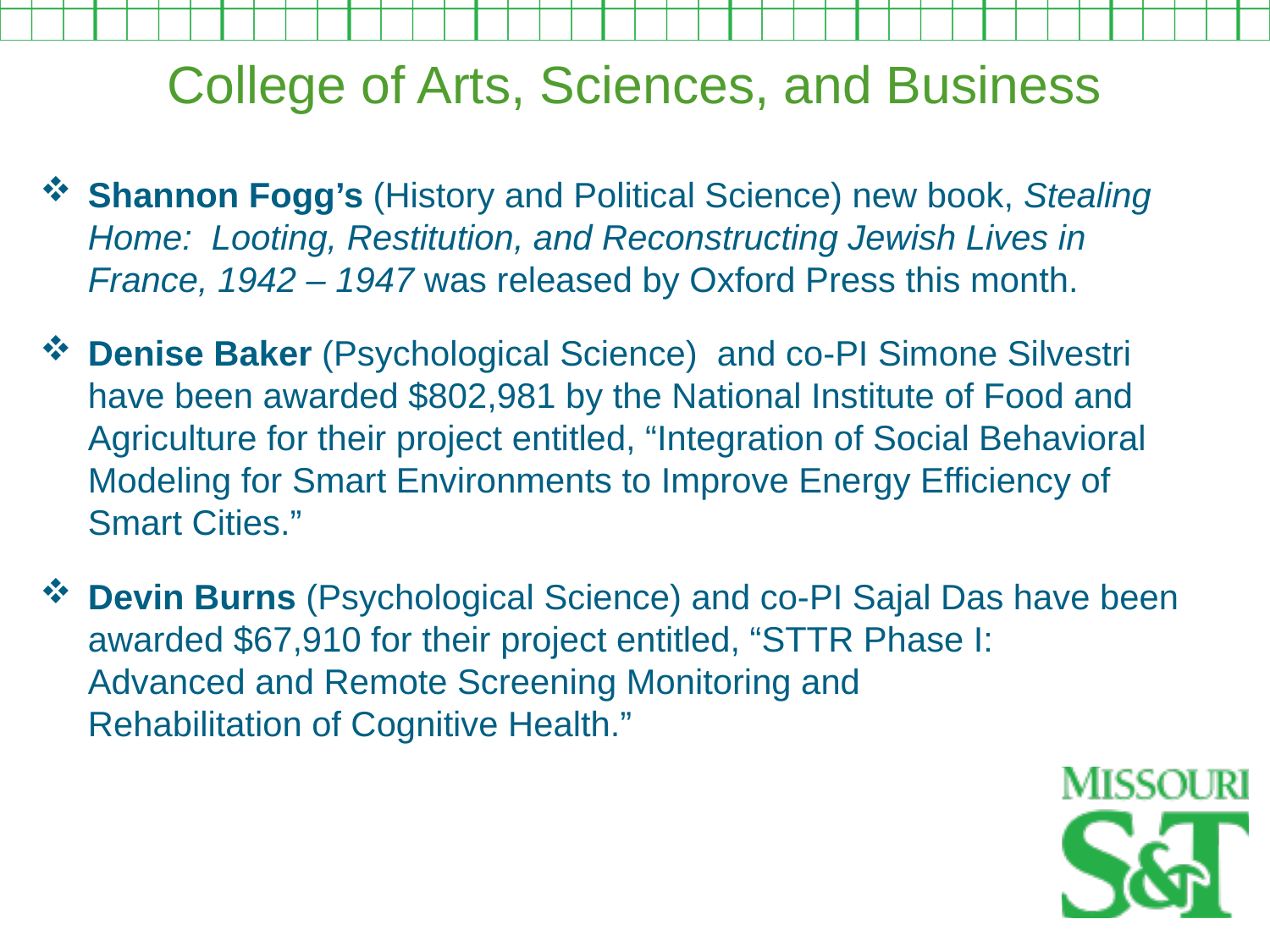

College of Arts, Sciences, and Business
Shannon Fogg’s (History and Political Science) new book, Stealing Home:  Looting, Restitution, and Reconstructing Jewish Lives in France, 1942 – 1947 was released by Oxford Press this month.
Denise Baker (Psychological Science)  and co-PI Simone Silvestri have been awarded $802,981 by the National Institute of Food and Agriculture for their project entitled, “Integration of Social Behavioral Modeling for Smart Environments to Improve Energy Efficiency of Smart Cities.”
Devin Burns (Psychological Science) and co-PI Sajal Das have been awarded $67,910 for their project entitled, “STTR Phase I:
Advanced and Remote Screening Monitoring and
Rehabilitation of Cognitive Health.”